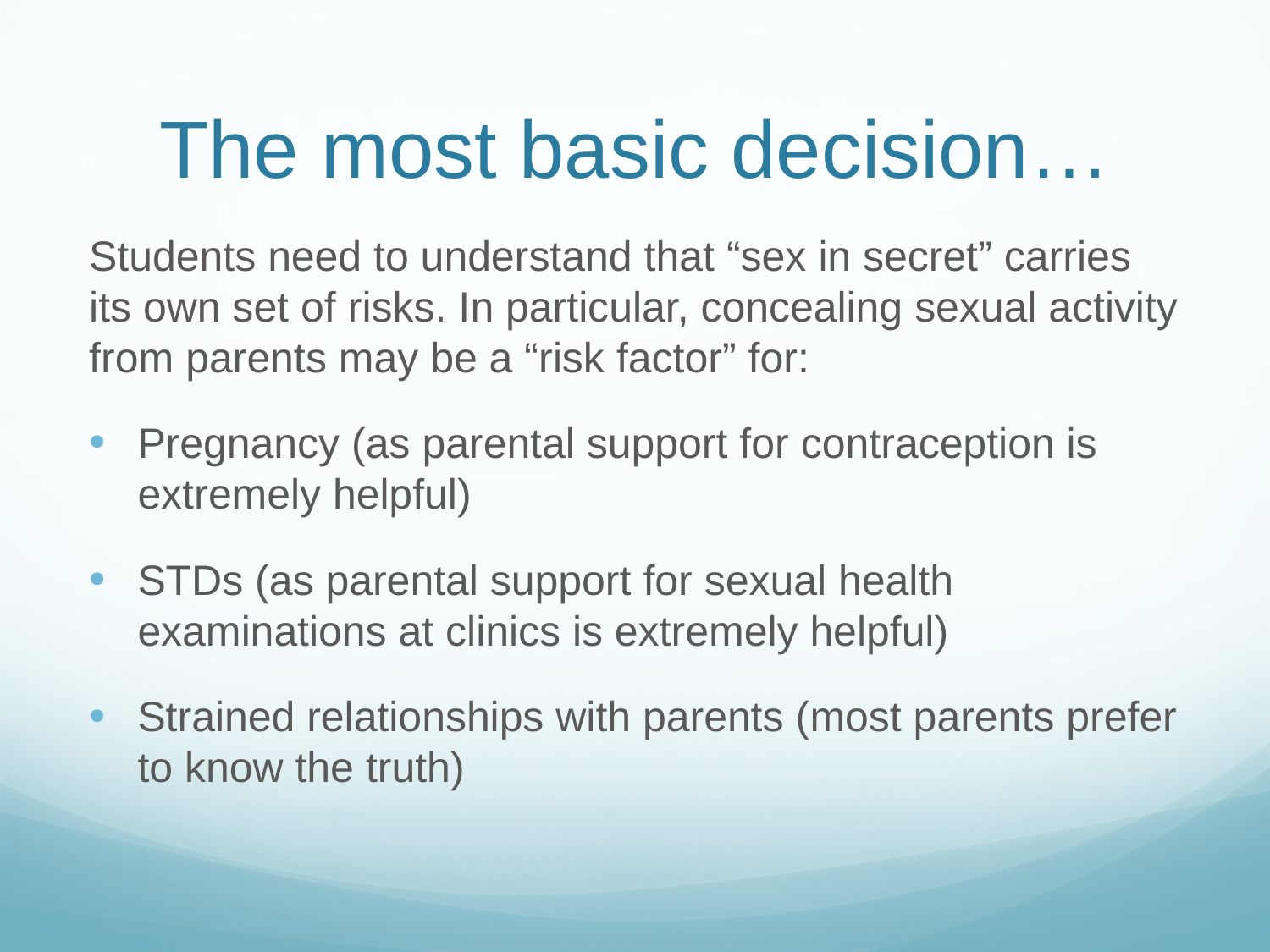

# The most basic decision…
Students need to understand that “sex in secret” carries its own set of risks. In particular, concealing sexual activity from parents may be a “risk factor” for:
Pregnancy (as parental support for contraception is extremely helpful)
STDs (as parental support for sexual health examinations at clinics is extremely helpful)
Strained relationships with parents (most parents prefer to know the truth)